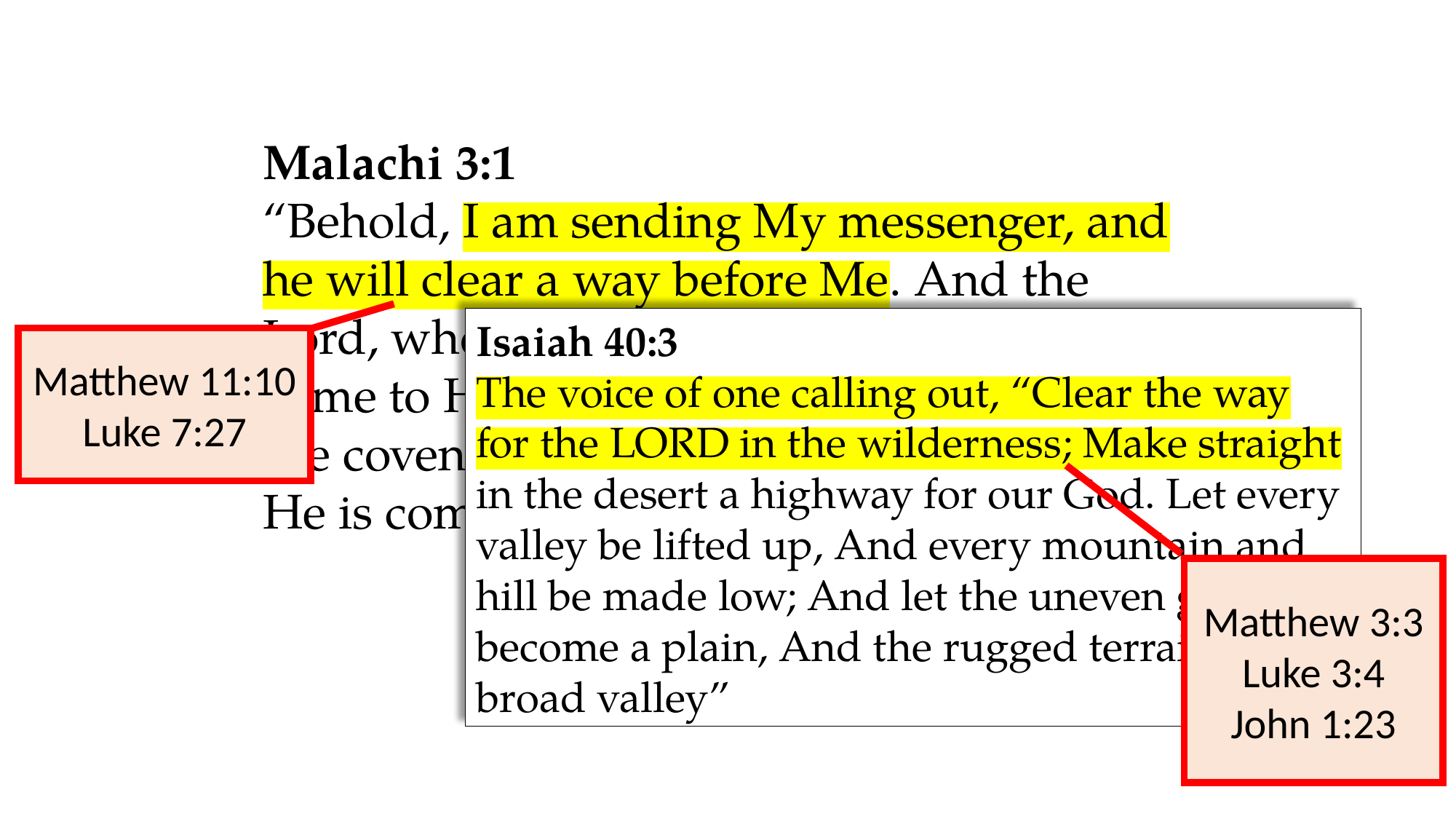

Malachi 3:1
“Behold, I am sending My messenger, and he will clear a way before Me. And the Lord, whom you are seeking, will suddenly come to His temple; and the messenger of the covenant, in whom you delight, behold, He is coming,” says the Lord of armies.
Isaiah 40:3
The voice of one calling out, “Clear the way for the Lord in the wilderness; Make straight in the desert a highway for our God. Let every valley be lifted up, And every mountain and hill be made low; And let the uneven ground become a plain, And the rugged terrain a broad valley”
Matthew 11:10
Luke 7:27
Matthew 3:3
Luke 3:4
John 1:23